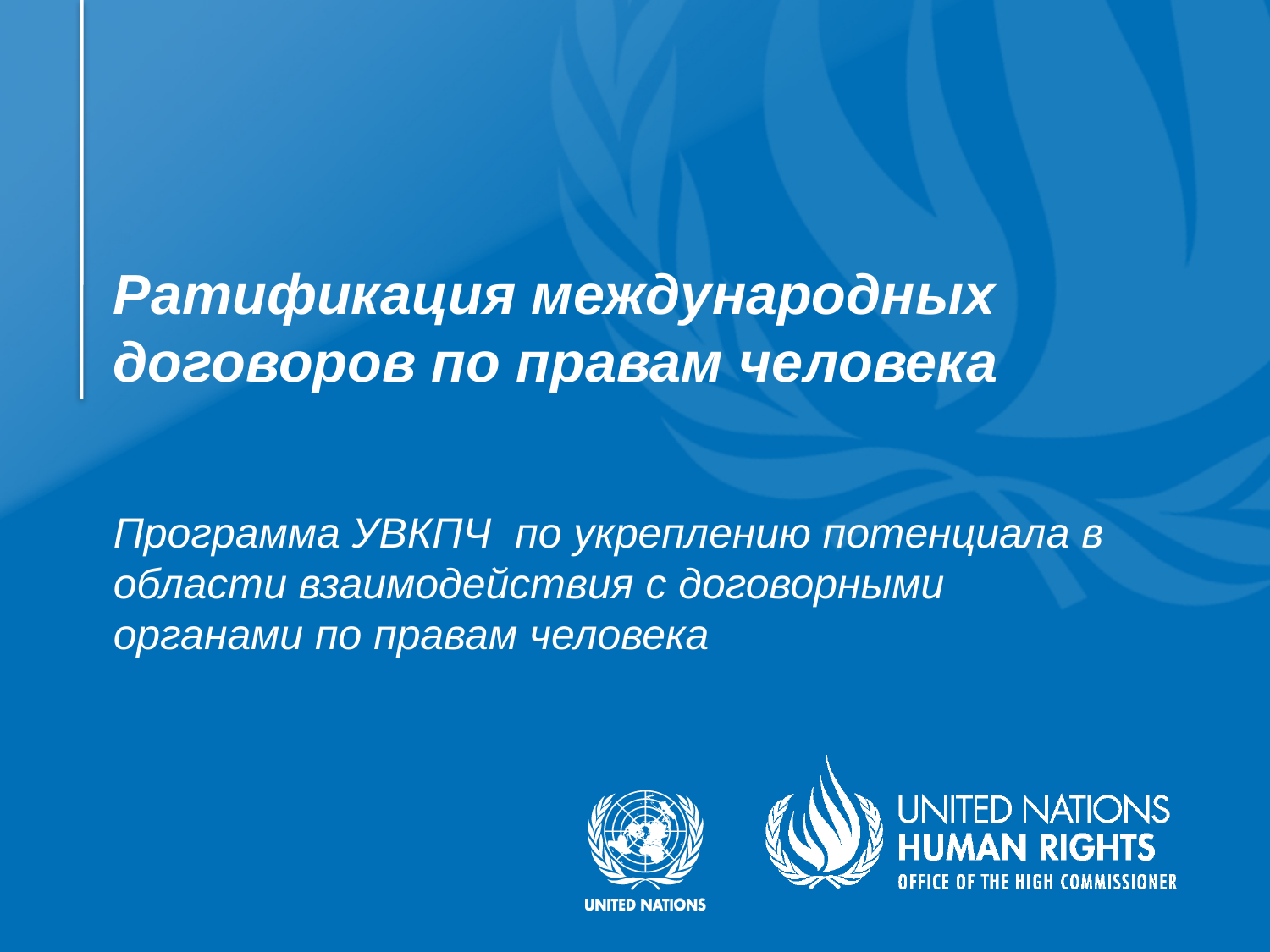

# Ратификация международных договоров по правам человека
Программа УВКПЧ  по укреплению потенциала в области взаимодействия с договорными органами по правам человека